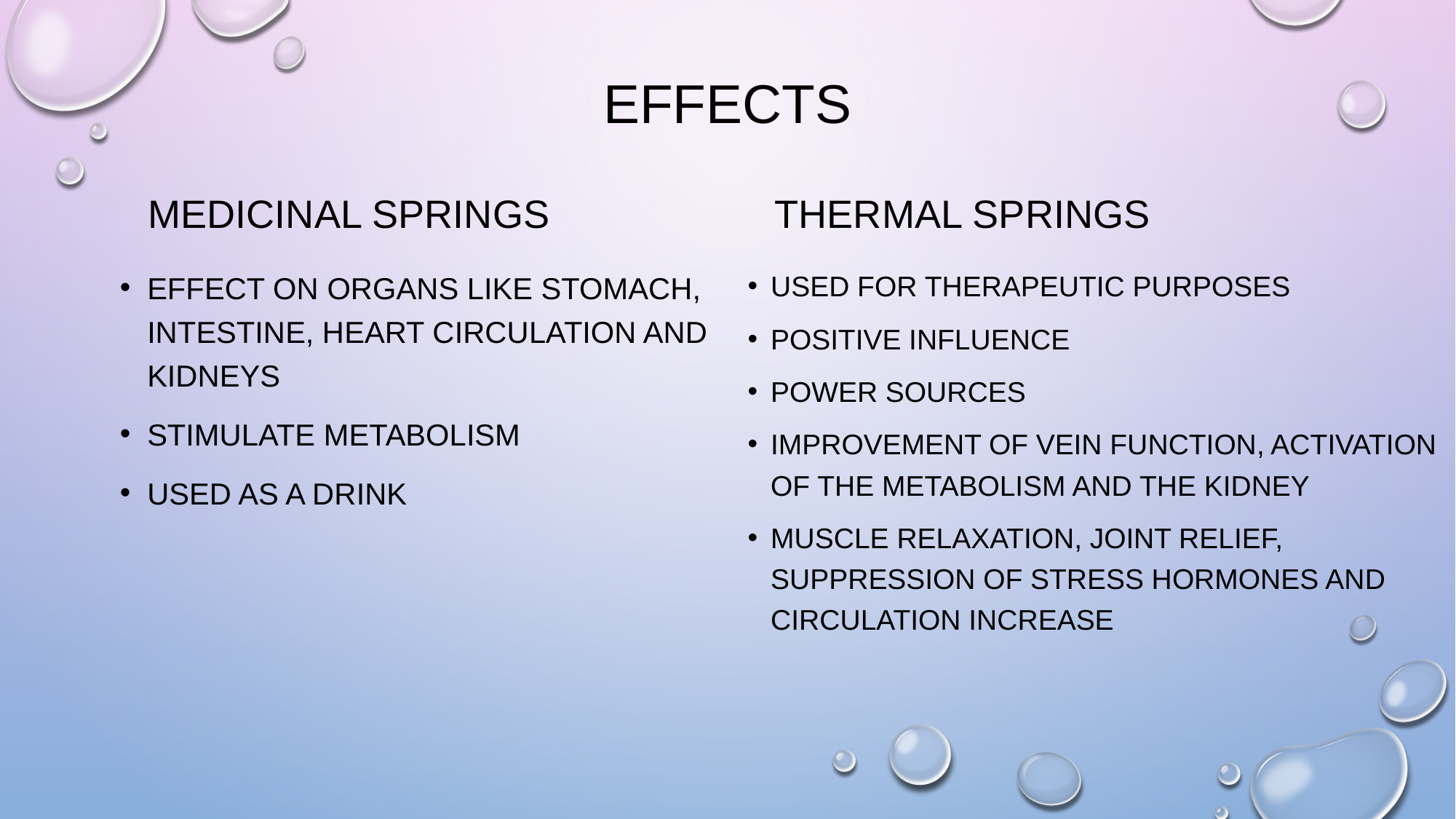

# effects
Medicinal springs
Thermal springs
Effect on Organs like Stomach, intestine, heart circulation and kidneys
stimulate metabolism
Used as a drink

Used for therapeutic purposes
Positive influence
Power sources
Improvement of vein function, activation of the metabolism and the kidney
Muscle relaxation, joint relief, suppression of stress hormones and circulation increase